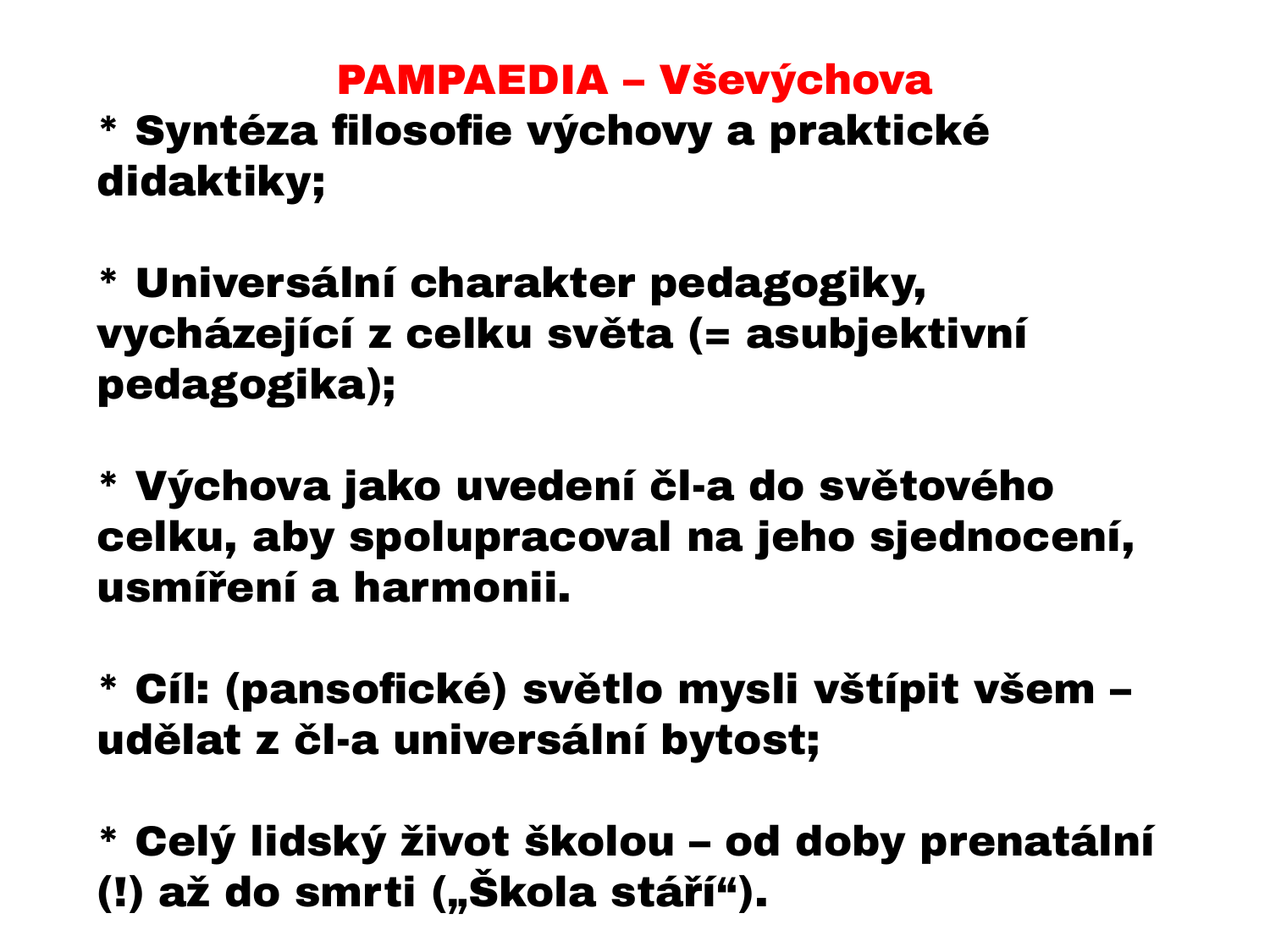

PAMPAEDIA – Vševýchova
* Syntéza filosofie výchovy a praktické didaktiky;

* Universální charakter pedagogiky, vycházející z celku světa (= asubjektivní pedagogika);

* Výchova jako uvedení čl-a do světového celku, aby spolupracoval na jeho sjednocení, usmíření a harmonii.

* Cíl: (pansofické) světlo mysli vštípit všem – udělat z čl-a universální bytost;

* Celý lidský život školou – od doby prenatální (!) až do smrti („Škola stáří“).